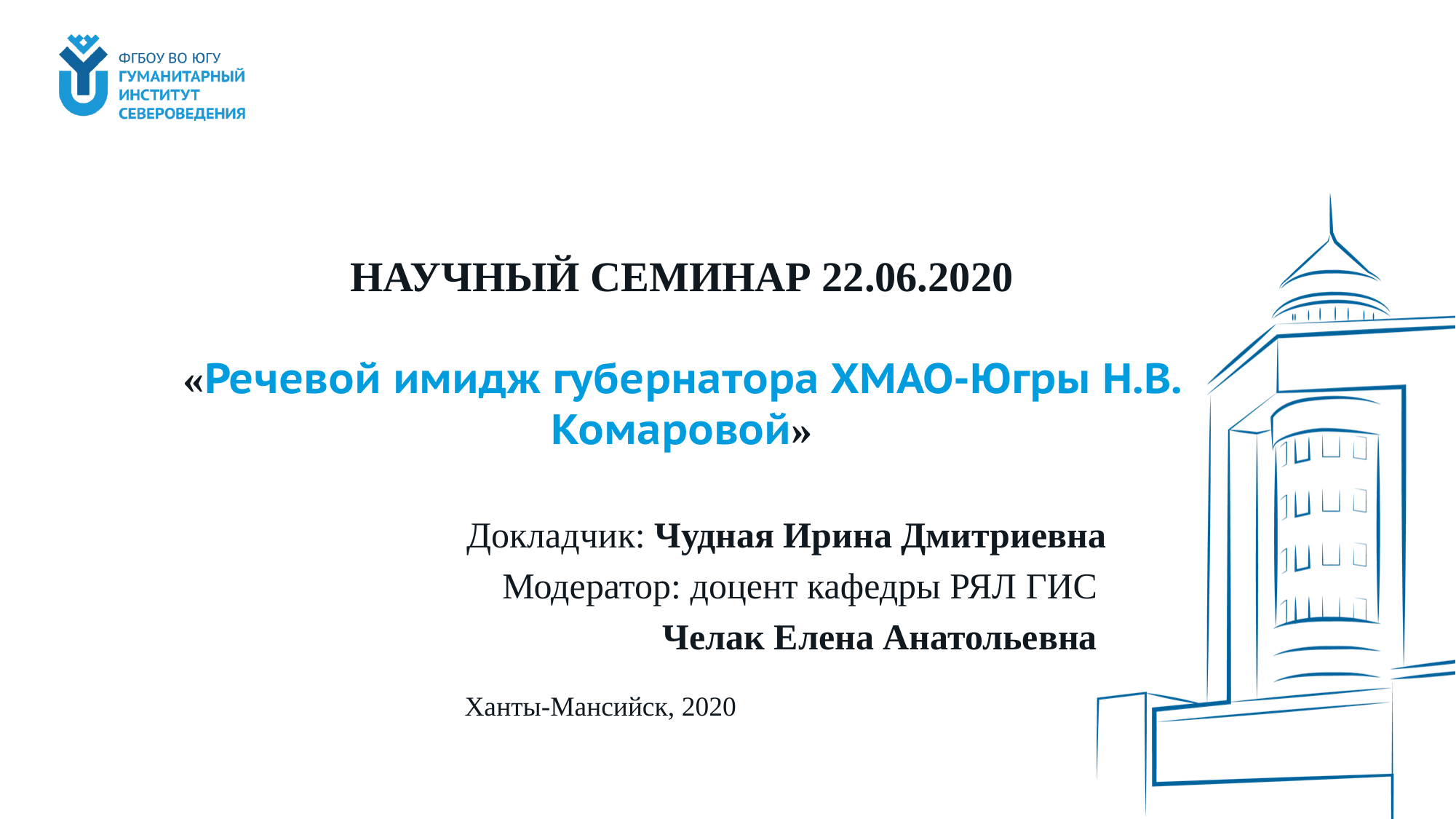

# НАУЧНЫЙ СЕМИНАР 22.06.2020 «Речевой имидж губернатора ХМАО-Югры Н.В. Комаровой»

Докладчик: Чудная Ирина Дмитриевна
Модератор: доцент кафедры РЯЛ ГИС
Челак Елена Анатольевна
Ханты-Мансийск, 2020